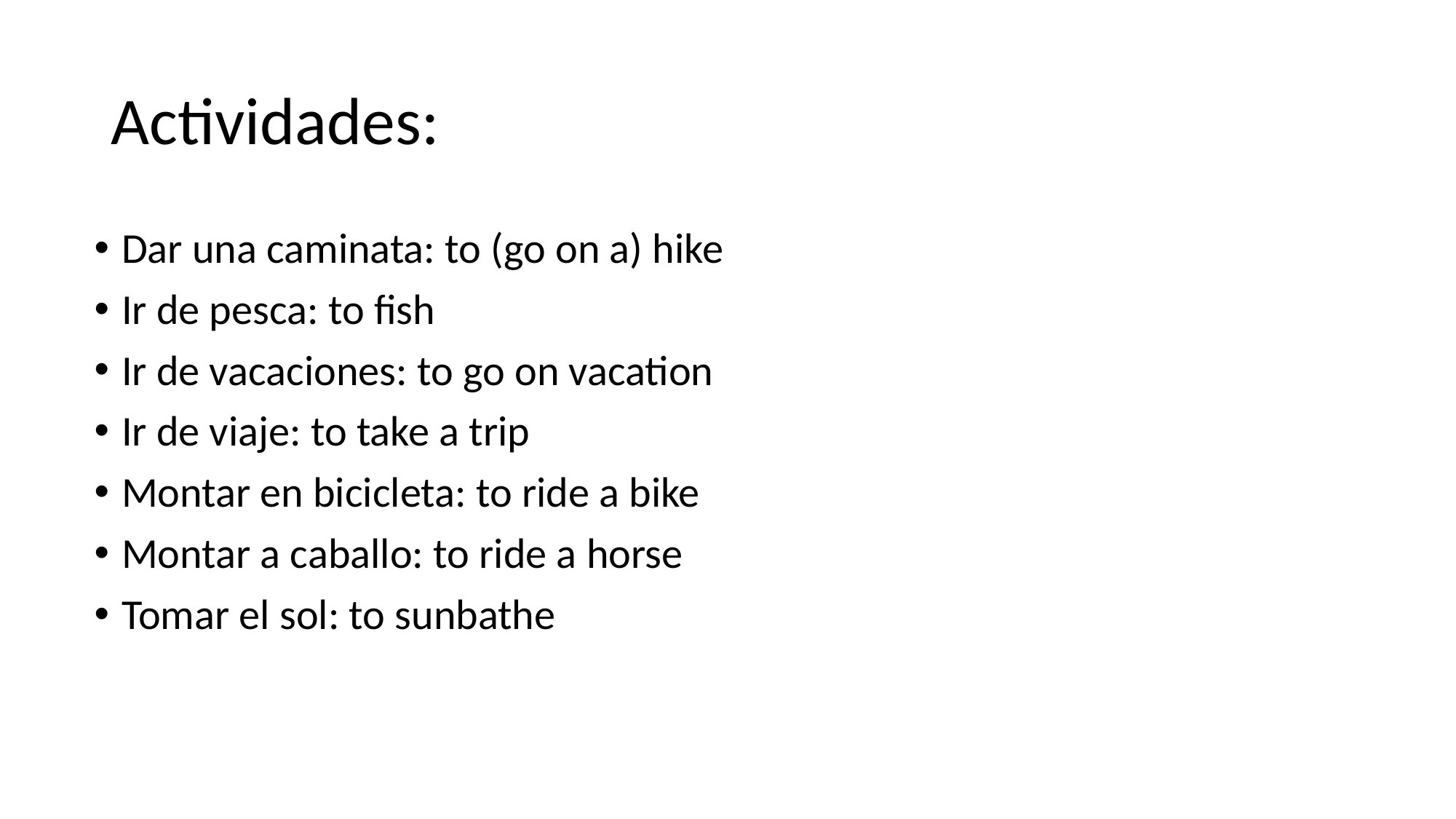

# Actividades:
Dar una caminata: to (go on a) hike
Ir de pesca: to fish
Ir de vacaciones: to go on vacation
Ir de viaje: to take a trip
Montar en bicicleta: to ride a bike
Montar a caballo: to ride a horse
Tomar el sol: to sunbathe